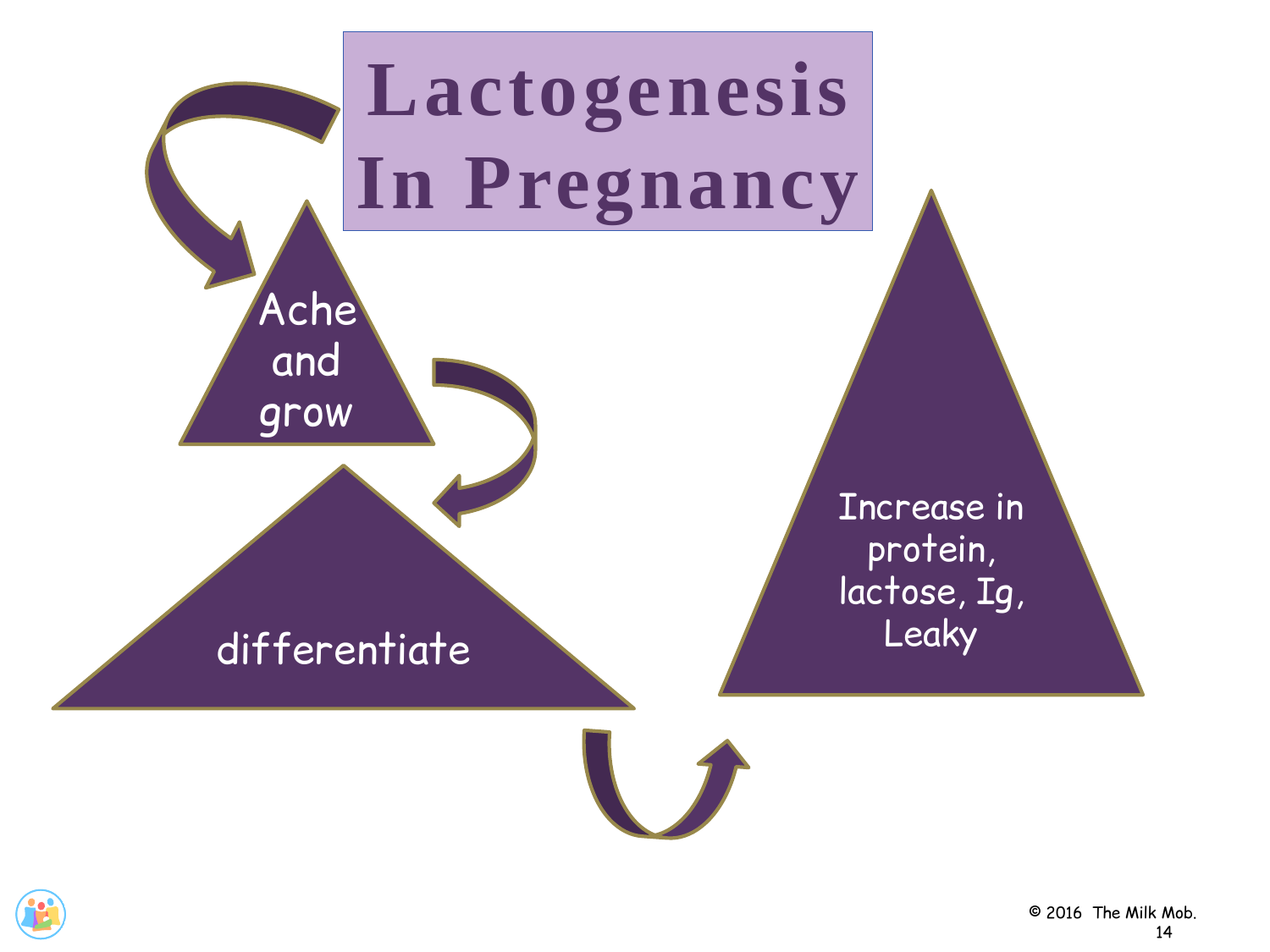

Lactogenesis
In Pregnancy

Increase in protein, lactose, Ig,
Leaky
Ache and grow

differentiate